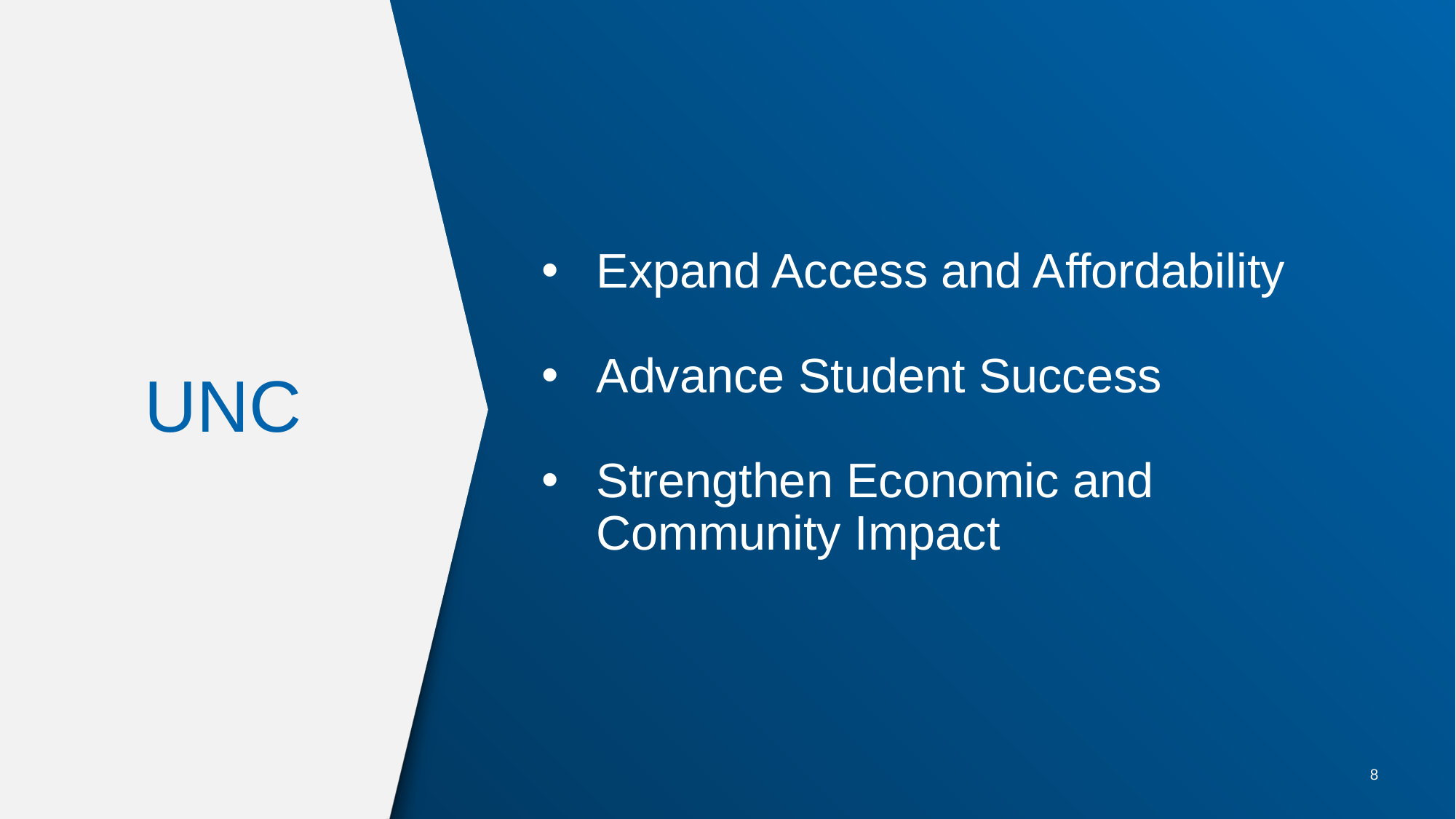

Expand Access and Affordability

Advance Student Success

Strengthen Economic and Community Impact
# UNC